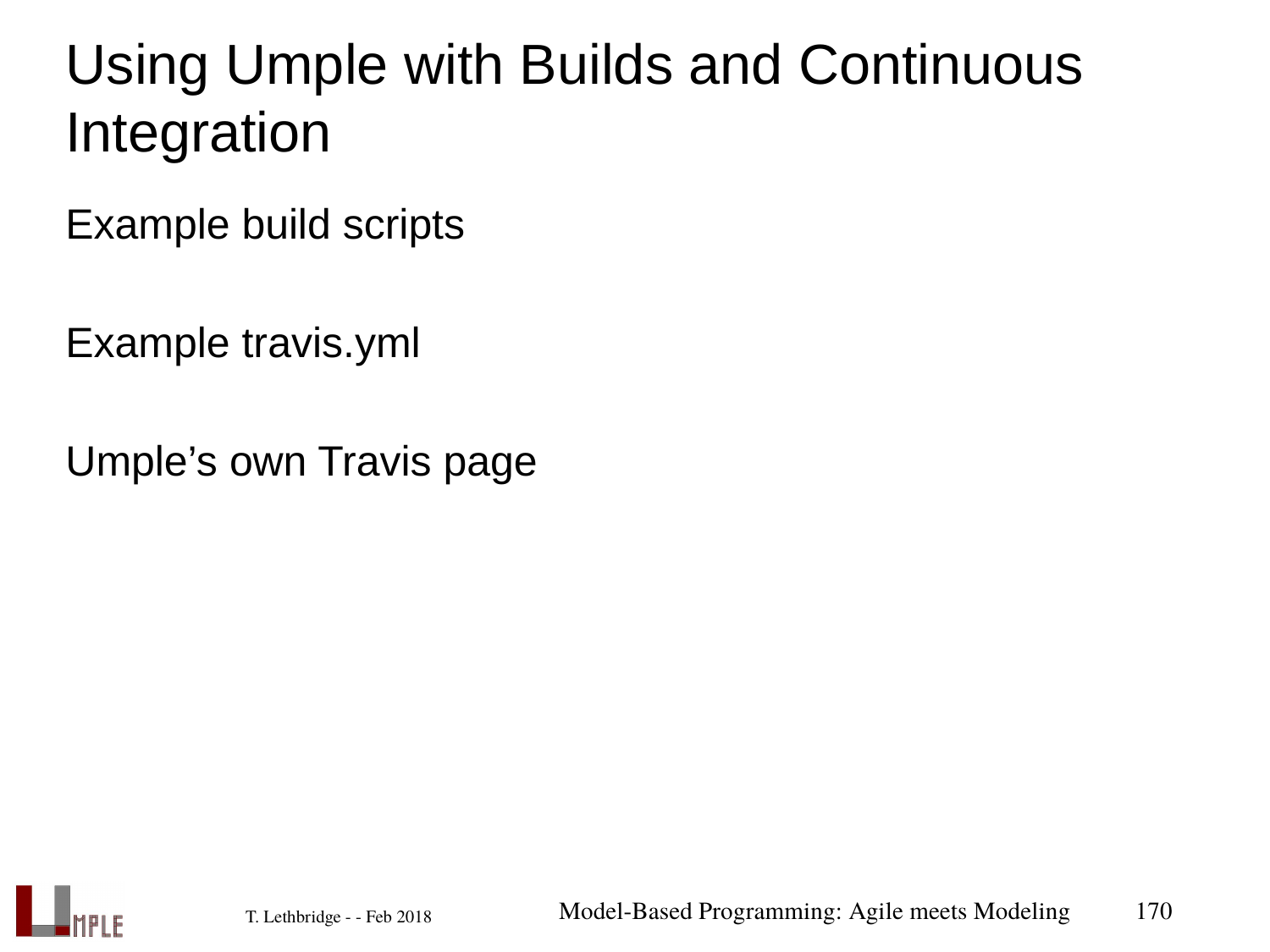

# Using Umple with Builds and Continuous Integration
Example build scripts

Example travis.yml

Umple’s own Travis page
Model-Based Programming: Agile meets Modeling
170
T. Lethbridge - - Feb 2018